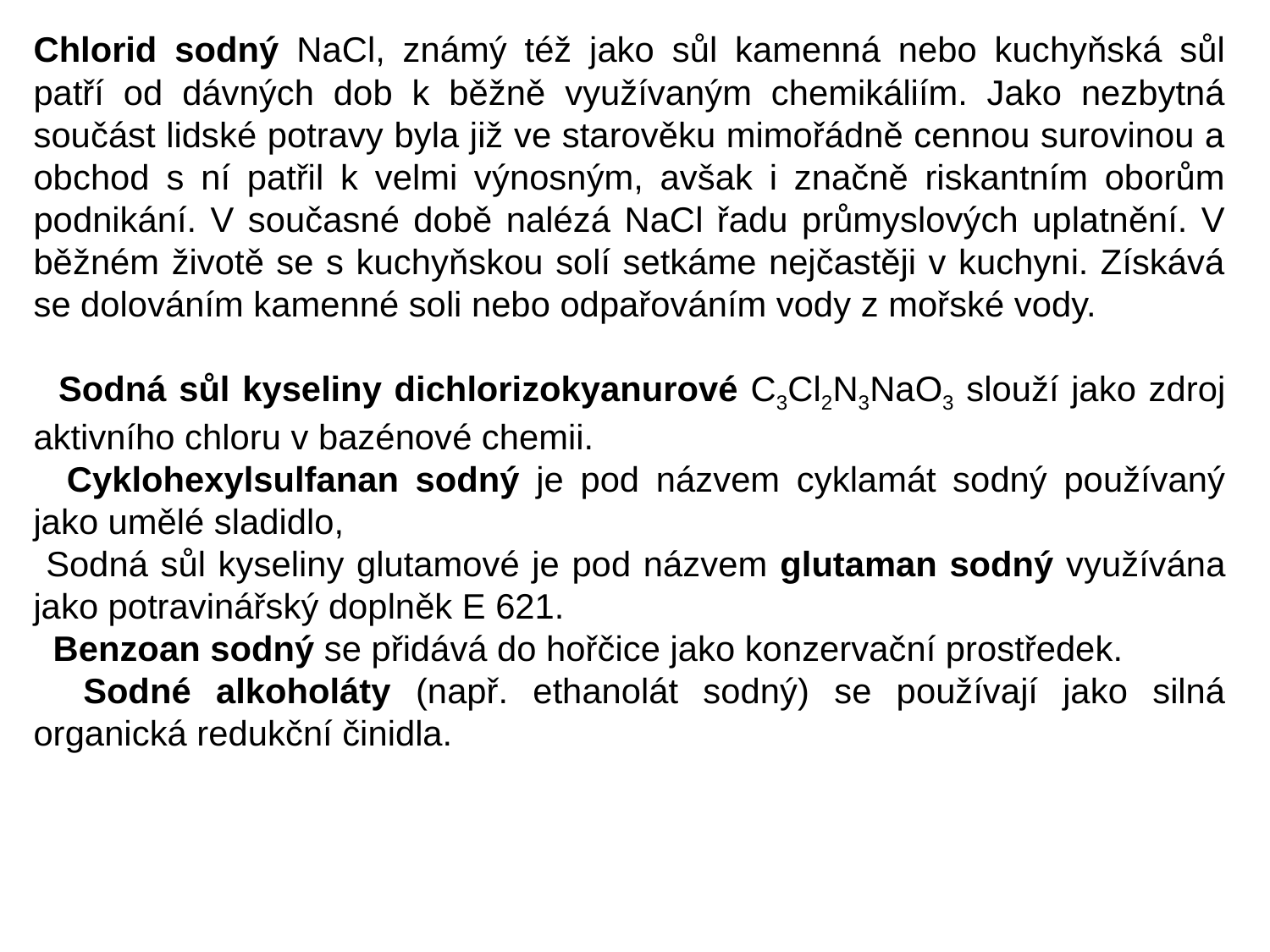

Chlorid sodný NaCl, známý též jako sůl kamenná nebo kuchyňská sůl patří od dávných dob k běžně využívaným chemikáliím. Jako nezbytná součást lidské potravy byla již ve starověku mimořádně cennou surovinou a obchod s ní patřil k velmi výnosným, avšak i značně riskantním oborům podnikání. V současné době nalézá NaCl řadu průmyslových uplatnění. V běžném životě se s kuchyňskou solí setkáme nejčastěji v kuchyni. Získává se dolováním kamenné soli nebo odpařováním vody z mořské vody.

  Sodná sůl kyseliny dichlorizokyanurové C3Cl2N3NaO3 slouží jako zdroj aktivního chloru v bazénové chemii.
  Cyklohexylsulfanan sodný je pod názvem cyklamát sodný používaný jako umělé sladidlo,
 Sodná sůl kyseliny glutamové je pod názvem glutaman sodný využívána jako potravinářský doplněk E 621.
  Benzoan sodný se přidává do hořčice jako konzervační prostředek.
  Sodné alkoholáty (např. ethanolát sodný) se používají jako silná organická redukční činidla.